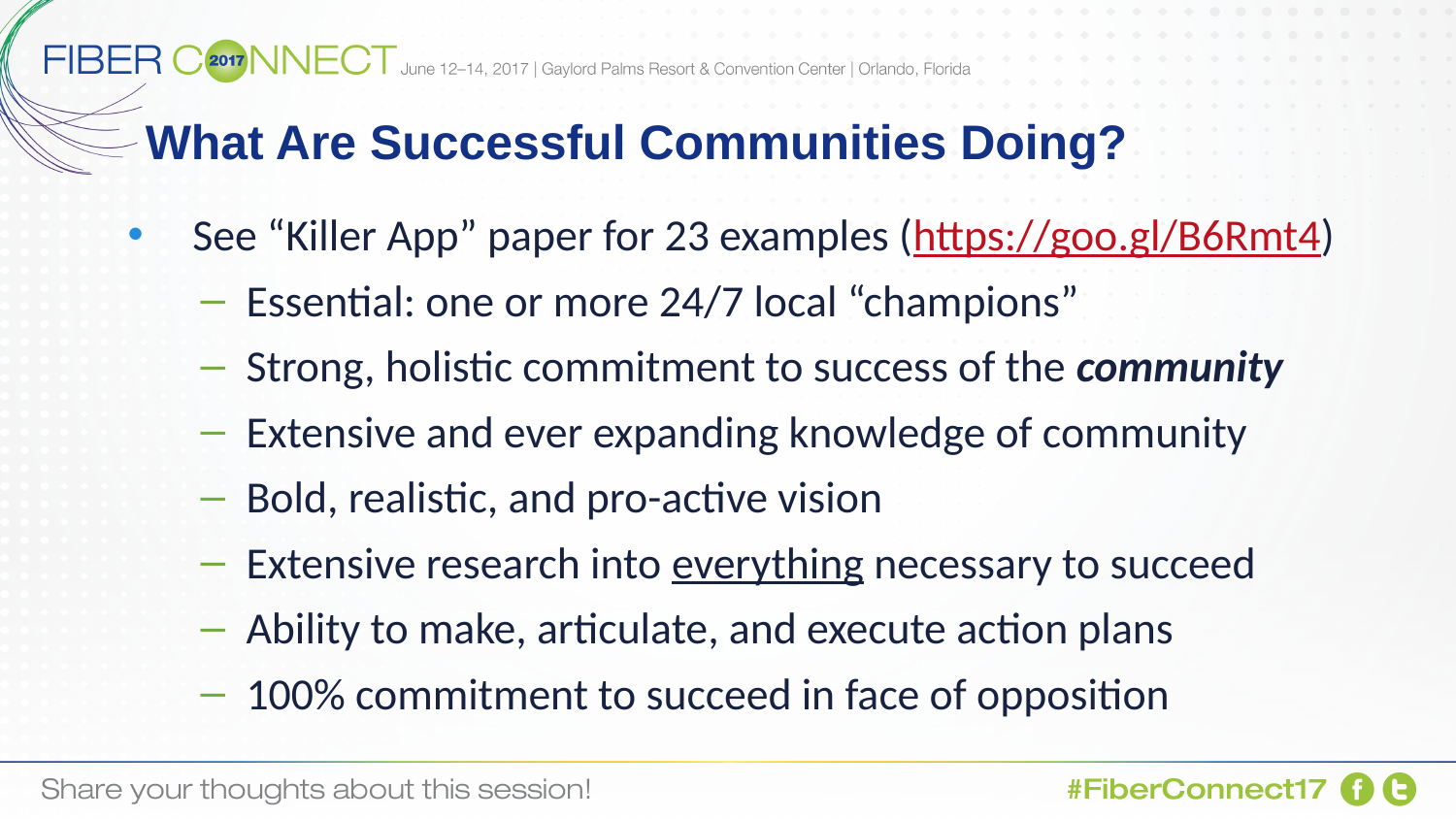

# What Are Successful Communities Doing?
 See “Killer App” paper for 23 examples (https://goo.gl/B6Rmt4)
Essential: one or more 24/7 local “champions”
Strong, holistic commitment to success of the community
Extensive and ever expanding knowledge of community
Bold, realistic, and pro-active vision
Extensive research into everything necessary to succeed
Ability to make, articulate, and execute action plans
100% commitment to succeed in face of opposition